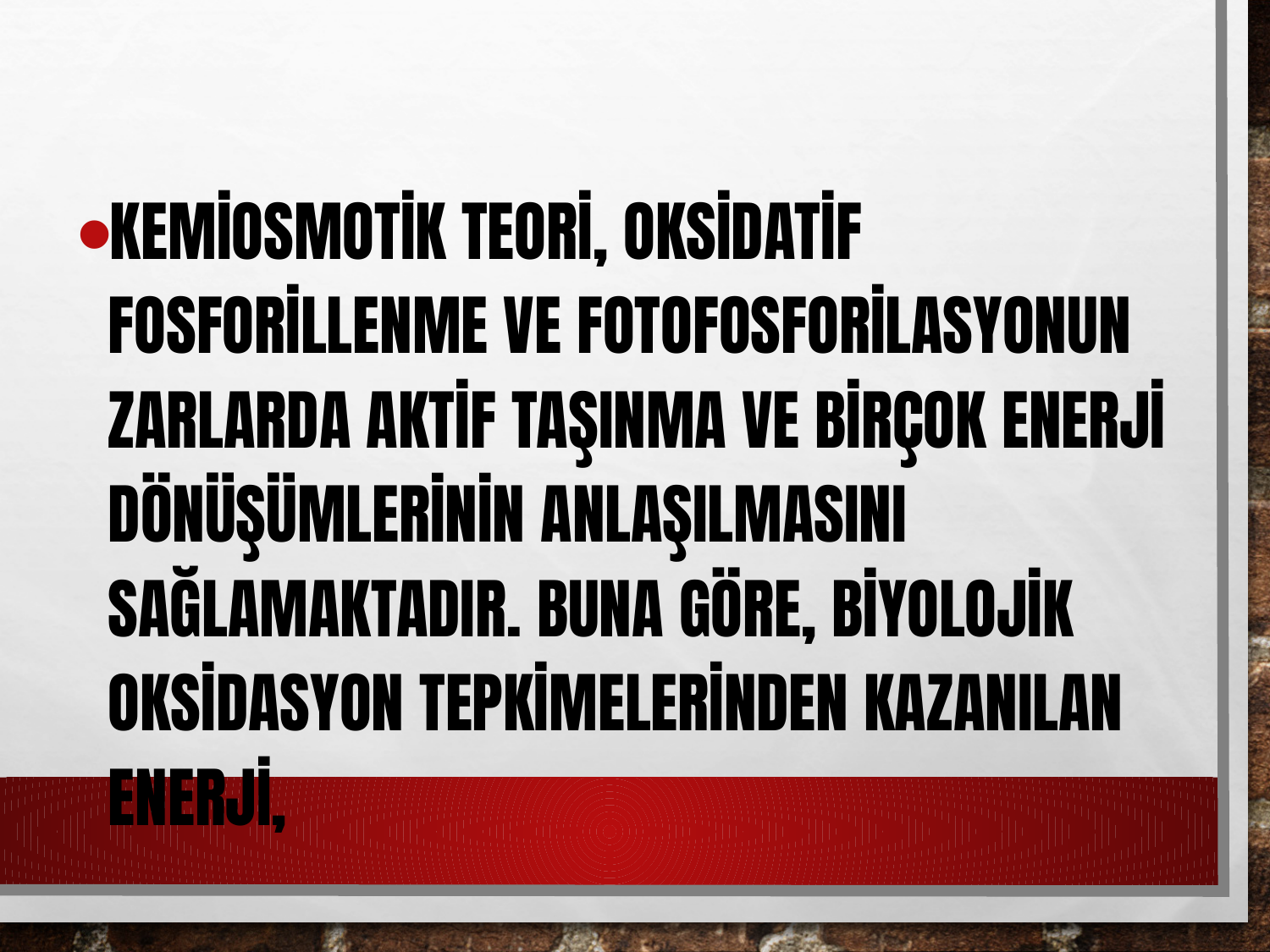

Kemiosmotik teori, oksidatif fosforillenme ve fotofosforilasyonun zarlarda aktif taşınma ve birçok enerji dönüşümlerinin anlaşılmasını sağlamaktadır. Buna göre, biyolojik oksidasyon tepkimelerinden kazanılan enerji,